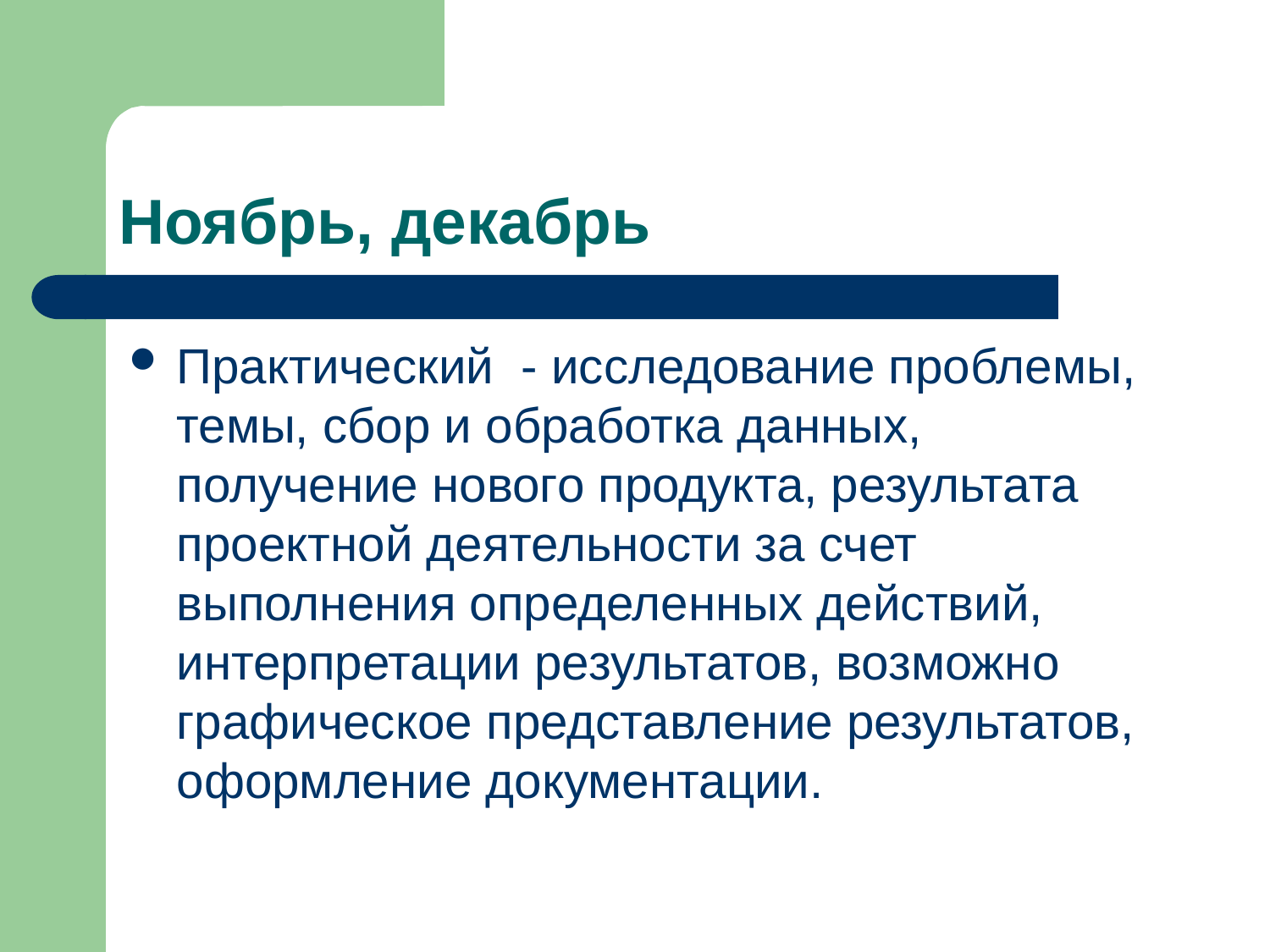

# Ноябрь, декабрь
Практический  - исследование проблемы, темы, сбор и обработка данных, получение нового продукта, результата проектной деятельности за счет выполнения определенных действий, интерпретации результатов, возможно графическое представление результатов, оформление документации.